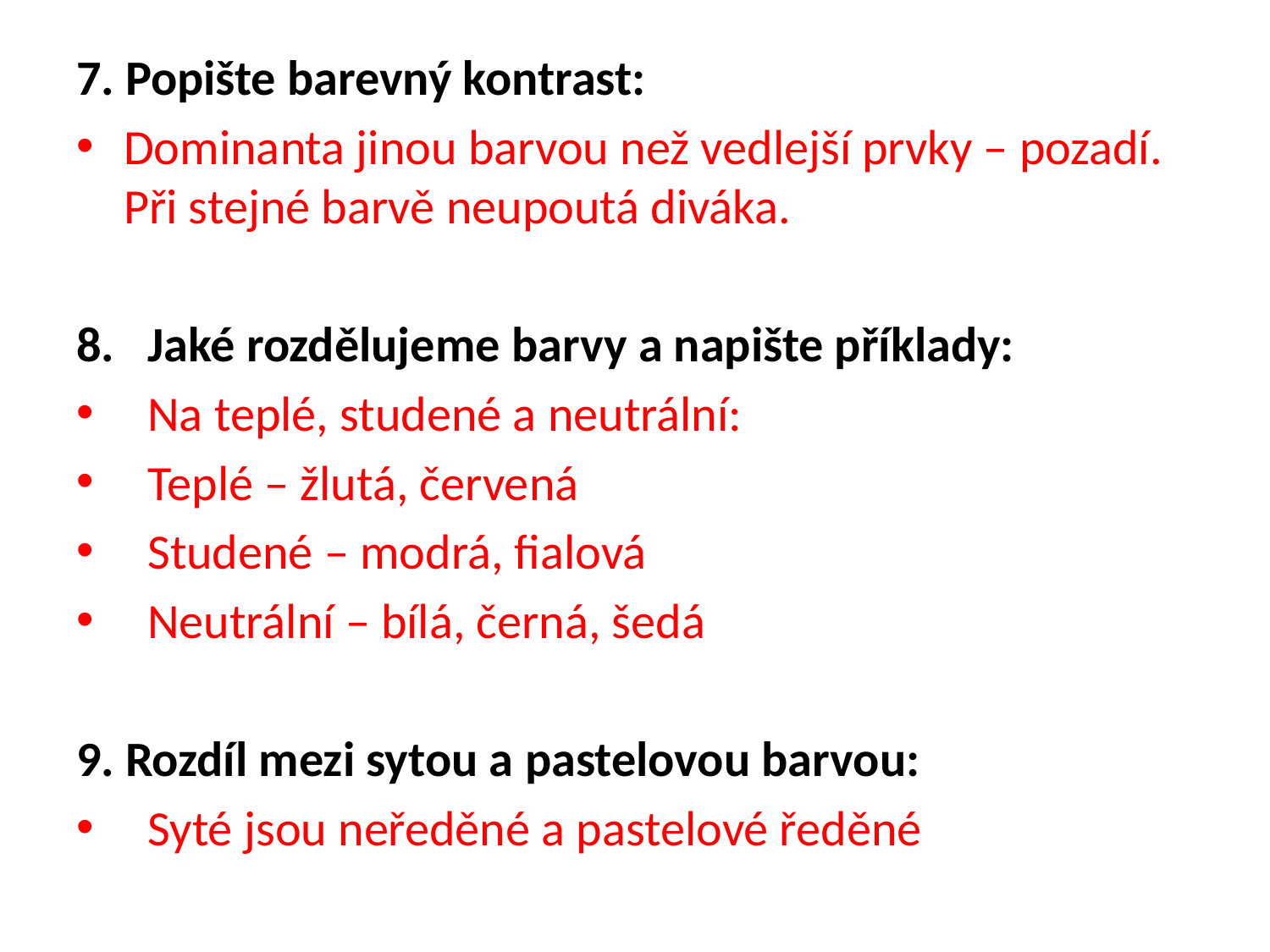

7. Popište barevný kontrast:
Dominanta jinou barvou než vedlejší prvky – pozadí. Při stejné barvě neupoutá diváka.

Jaké rozdělujeme barvy a napište příklady:
Na teplé, studené a neutrální:
Teplé – žlutá, červená
Studené – modrá, fialová
Neutrální – bílá, černá, šedá

9. Rozdíl mezi sytou a pastelovou barvou:
Syté jsou neředěné a pastelové ředěné